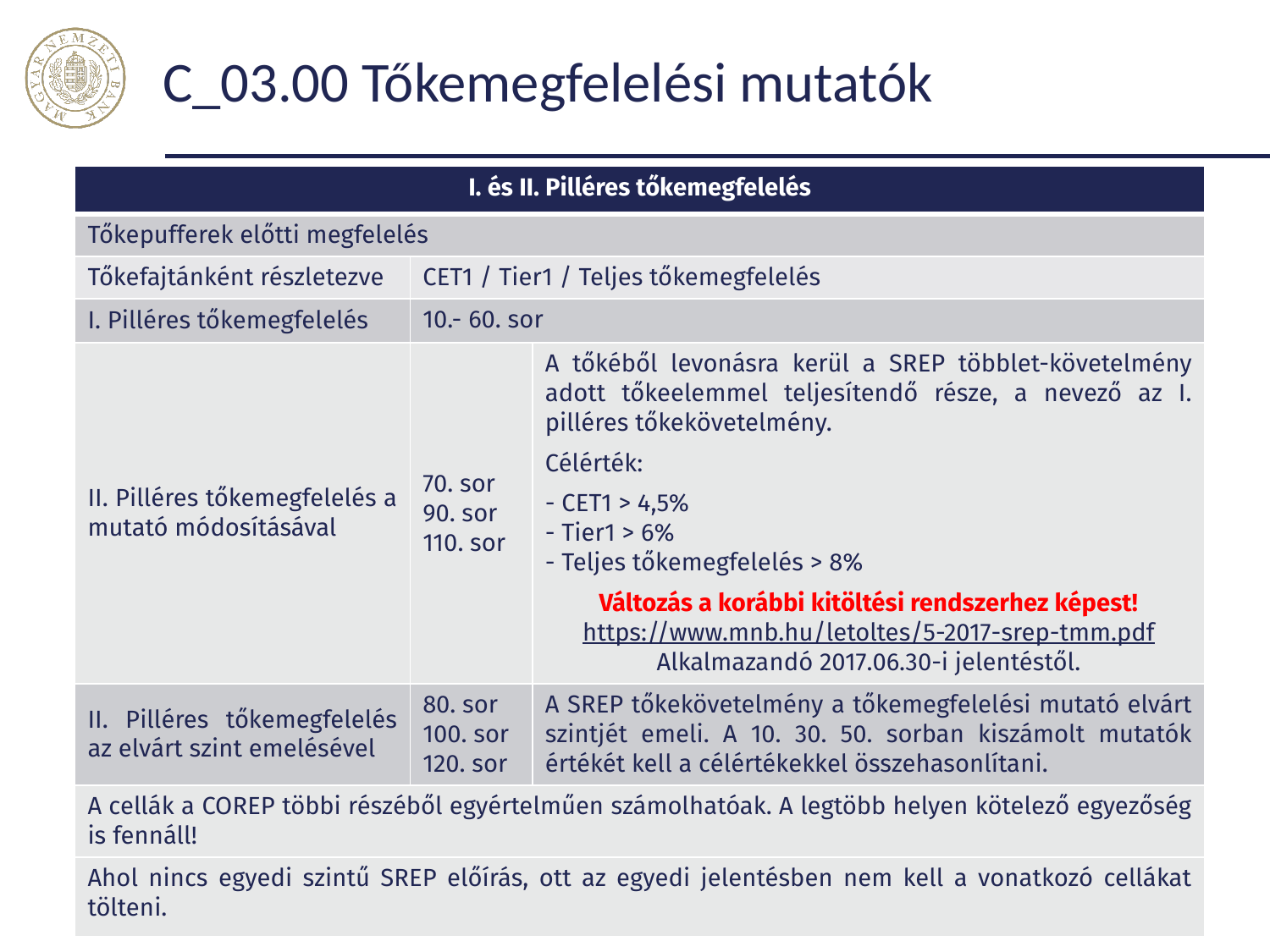

# C_03.00 Tőkemegfelelési mutatók
| I. és II. Pilléres tőkemegfelelés |  |  |
| --- | --- | --- |
| Tőkepufferek előtti megfelelés |  |  |
| Tőkefajtánként részletezve | CET1 / Tier1 / Teljes tőkemegfelelés |  |
| I. Pilléres tőkemegfelelés | 10.- 60. sor |  |
| II. Pilléres tőkemegfelelés a mutató módosításával | 70. sor 90. sor 110. sor | A tőkéből levonásra kerül a SREP többlet-követelmény adott tőkeelemmel teljesítendő része, a nevező az I. pilléres tőkekövetelmény. Célérték: - CET1 > 4,5% - Tier1 > 6% - Teljes tőkemegfelelés > 8% Változás a korábbi kitöltési rendszerhez képest! https://www.mnb.hu/letoltes/5-2017-srep-tmm.pdf Alkalmazandó 2017.06.30-i jelentéstől. |
| II. Pilléres tőkemegfelelés az elvárt szint emelésével | 80. sor 100. sor 120. sor | A SREP tőkekövetelmény a tőkemegfelelési mutató elvárt szintjét emeli. A 10. 30. 50. sorban kiszámolt mutatók értékét kell a célértékekkel összehasonlítani. |
| A cellák a COREP többi részéből egyértelműen számolhatóak. A legtöbb helyen kötelező egyezőség is fennáll! |  |  |
| Ahol nincs egyedi szintű SREP előírás, ott az egyedi jelentésben nem kell a vonatkozó cellákat tölteni. |  |  |